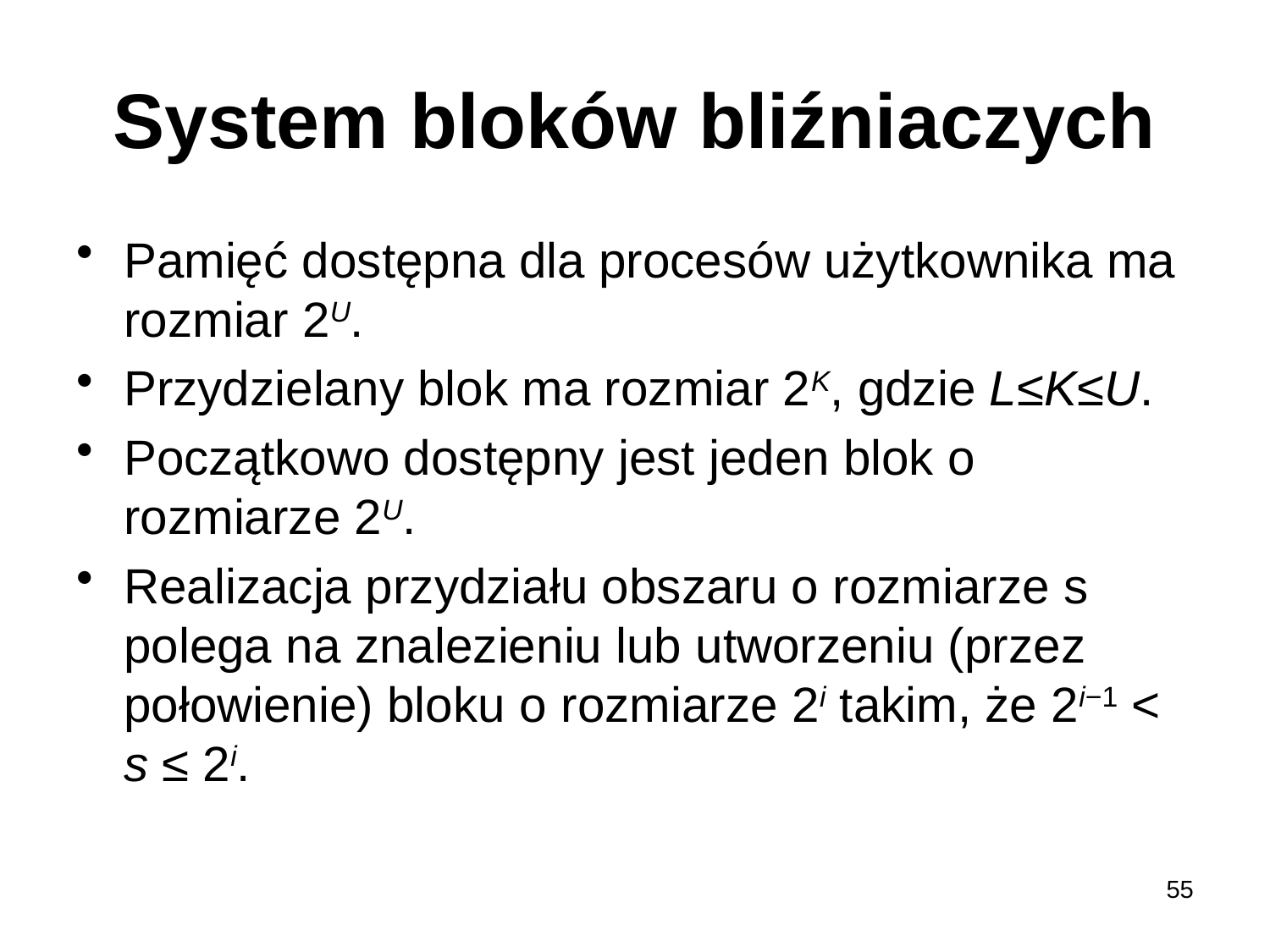

# System bloków bliźniaczych
Pamięć dostępna dla procesów użytkownika ma rozmiar 2U.
Przydzielany blok ma rozmiar 2K, gdzie L≤K≤U.
Początkowo dostępny jest jeden blok o rozmiarze 2U.
Realizacja przydziału obszaru o rozmiarze s polega na znalezieniu lub utworzeniu (przez połowienie) bloku o rozmiarze 2i takim, że 2i−1 < s ≤ 2i.
55